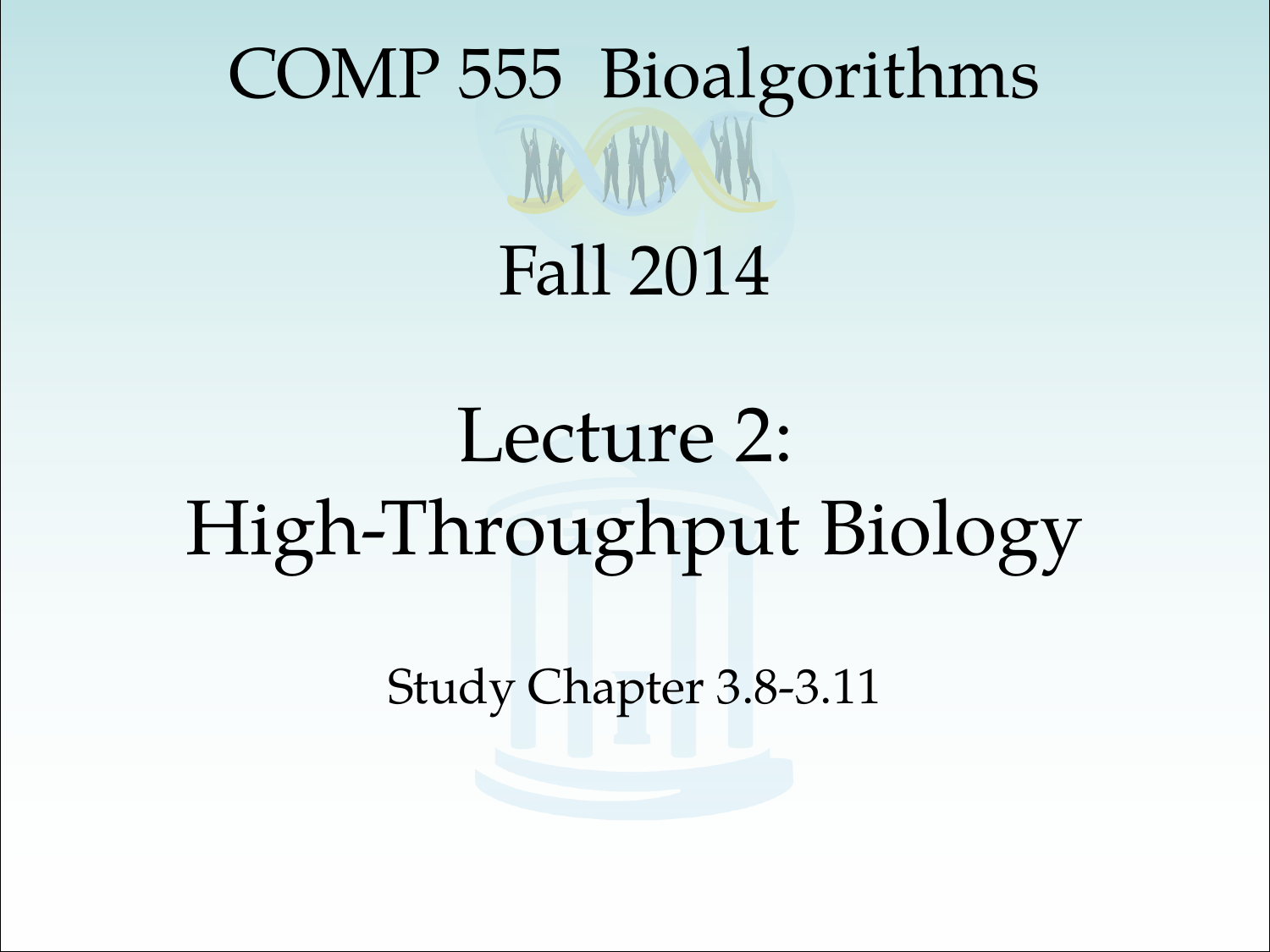

COMP 555  Bioalgorithms

Fall 2014

# Lecture 2: High-Throughput Biology

Study Chapter 3.8-3.11